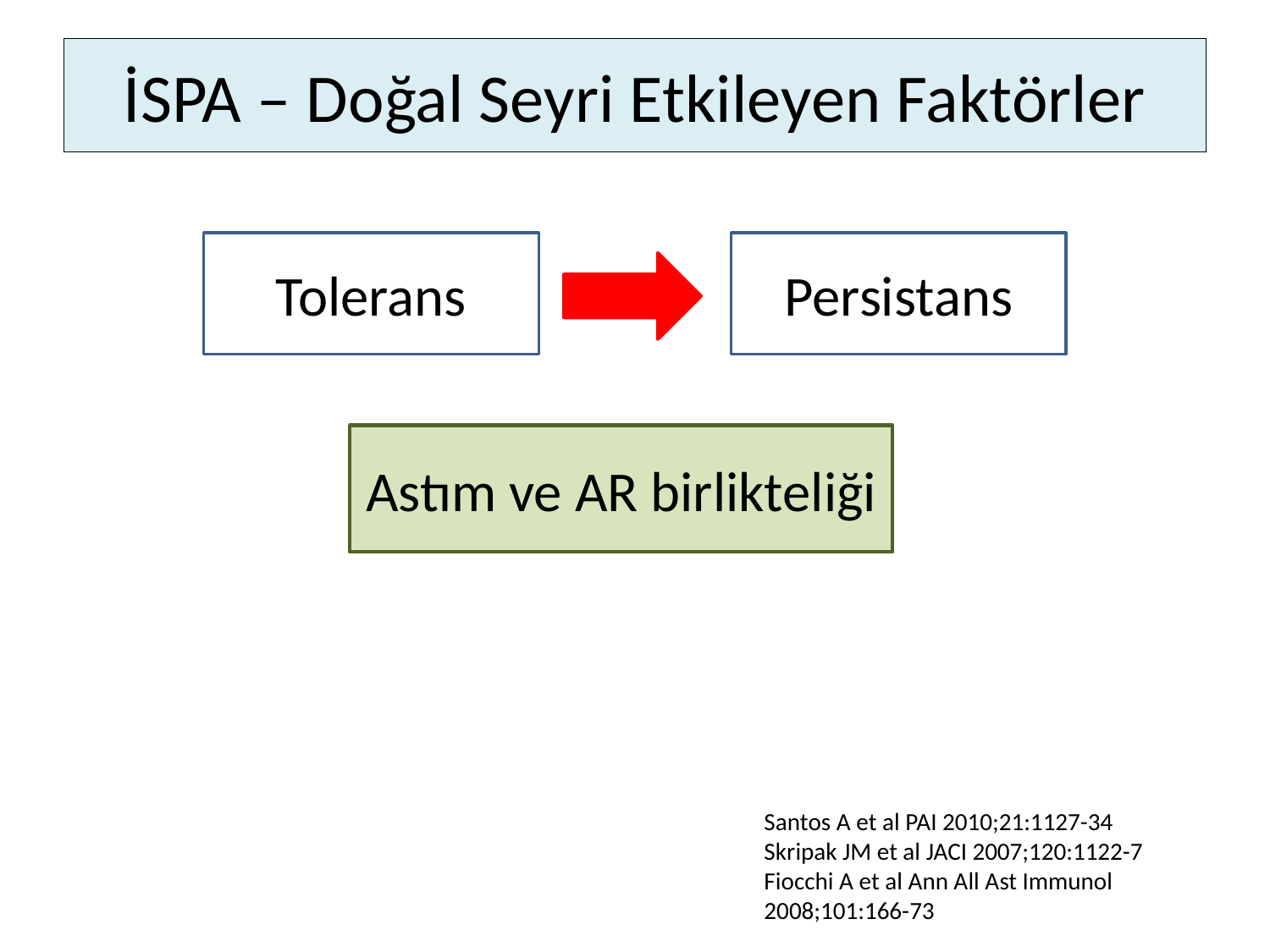

# İSPA – Doğal Seyri Etkileyen Faktörler
Tolerans
Persistans

Astım ve AR birlikteliği
Santos A et al PAI 2010;21:1127-34
Skripak JM et al JACI 2007;120:1122-7
Fiocchi A et al Ann All Ast Immunol 2008;101:166-73